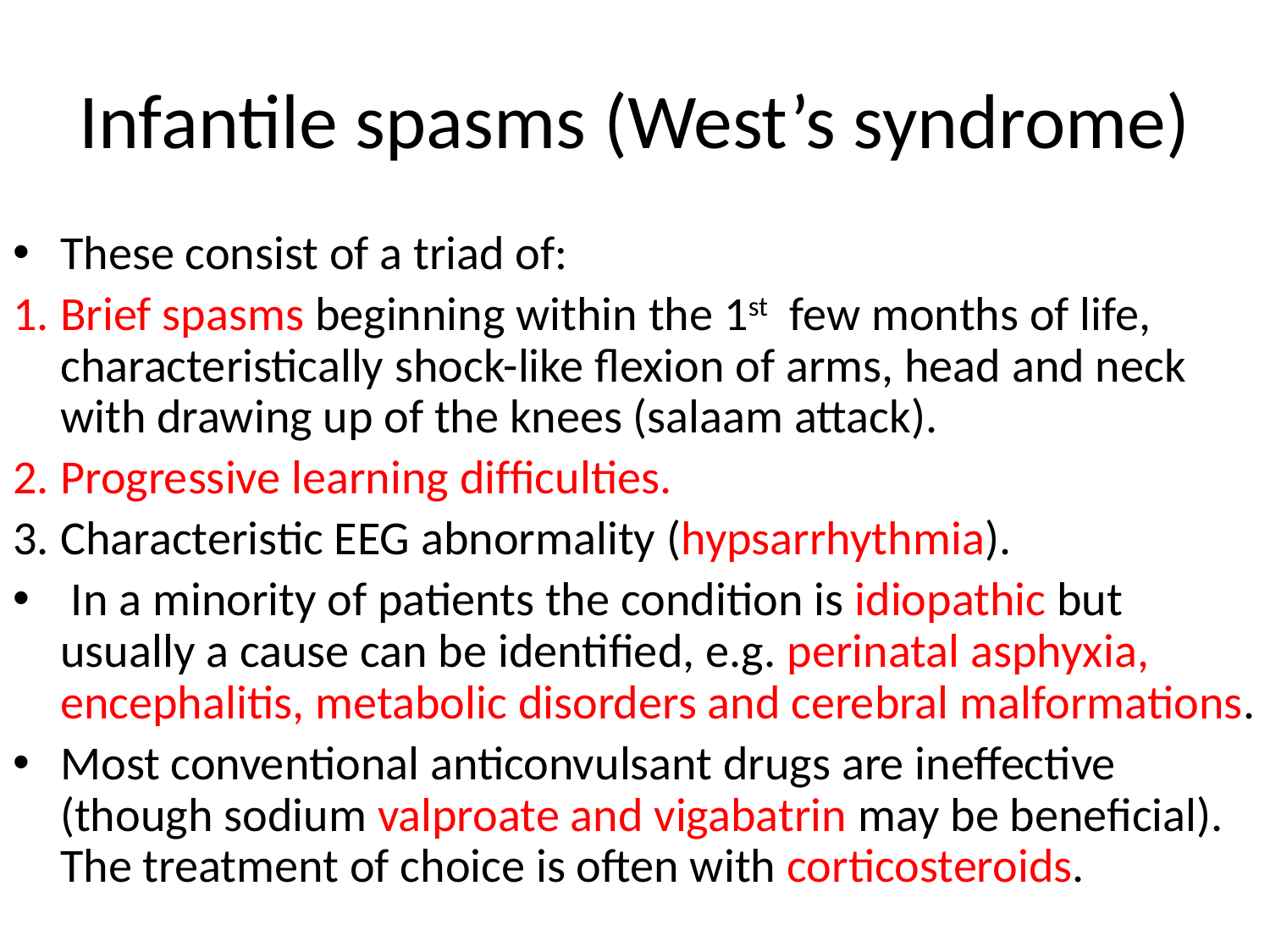

# Infantile spasms (West’s syndrome)
These consist of a triad of:
Brief spasms beginning within the 1st  few months of life, characteristically shock-like ﬂexion of arms, head and neck with drawing up of the knees (salaam attack).
Progressive learning difﬁculties.
Characteristic EEG abnormality (hypsarrhythmia).
 In a minority of patients the condition is idiopathic but usually a cause can be identiﬁed, e.g. perinatal asphyxia, encephalitis, metabolic disorders and cerebral malformations.
Most conventional anticonvulsant drugs are ineffective (though sodium valproate and vigabatrin may be beneﬁcial). The treatment of choice is often with corticosteroids.